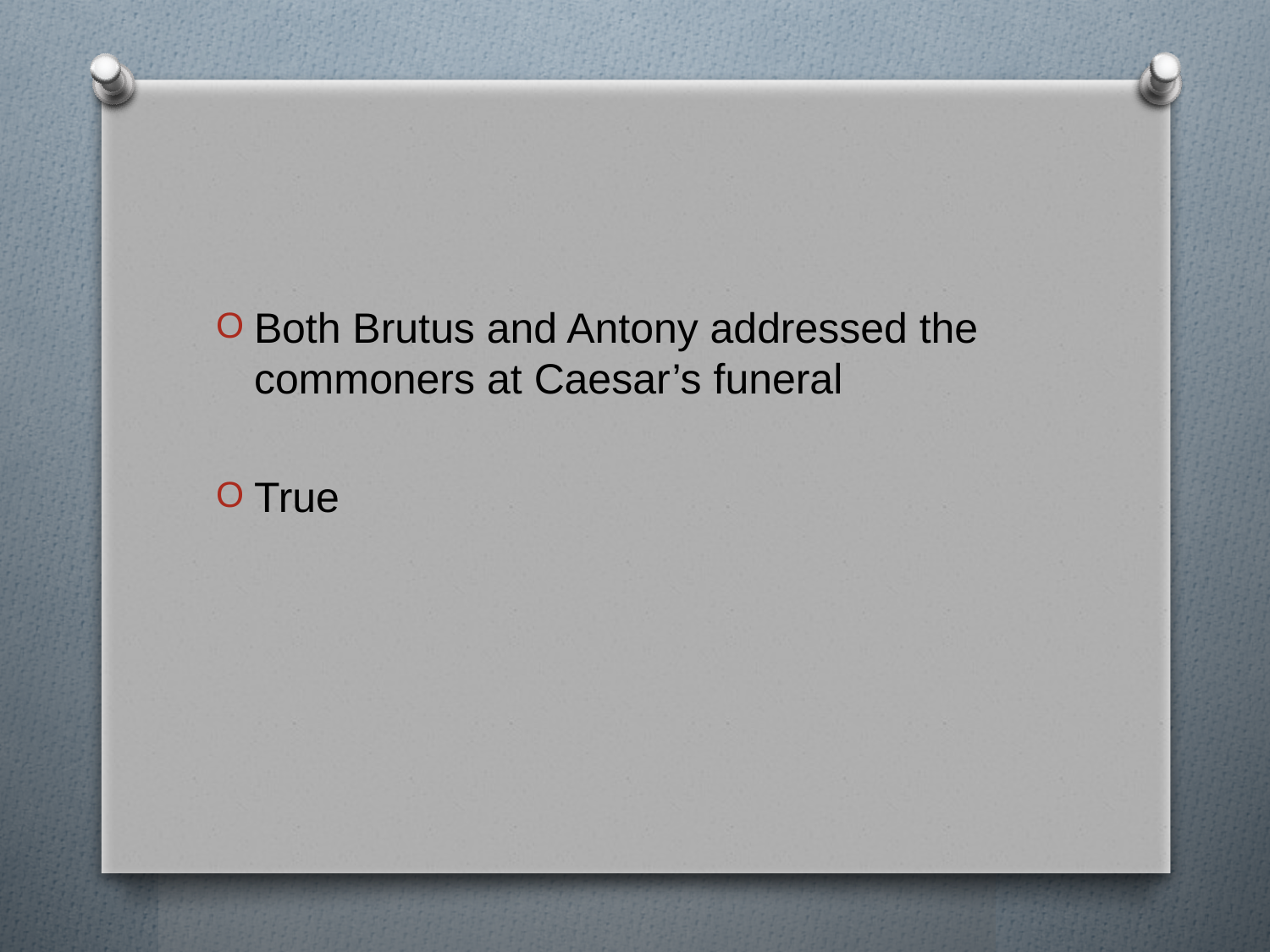

#
Both Brutus and Antony addressed the commoners at Caesar’s funeral

True